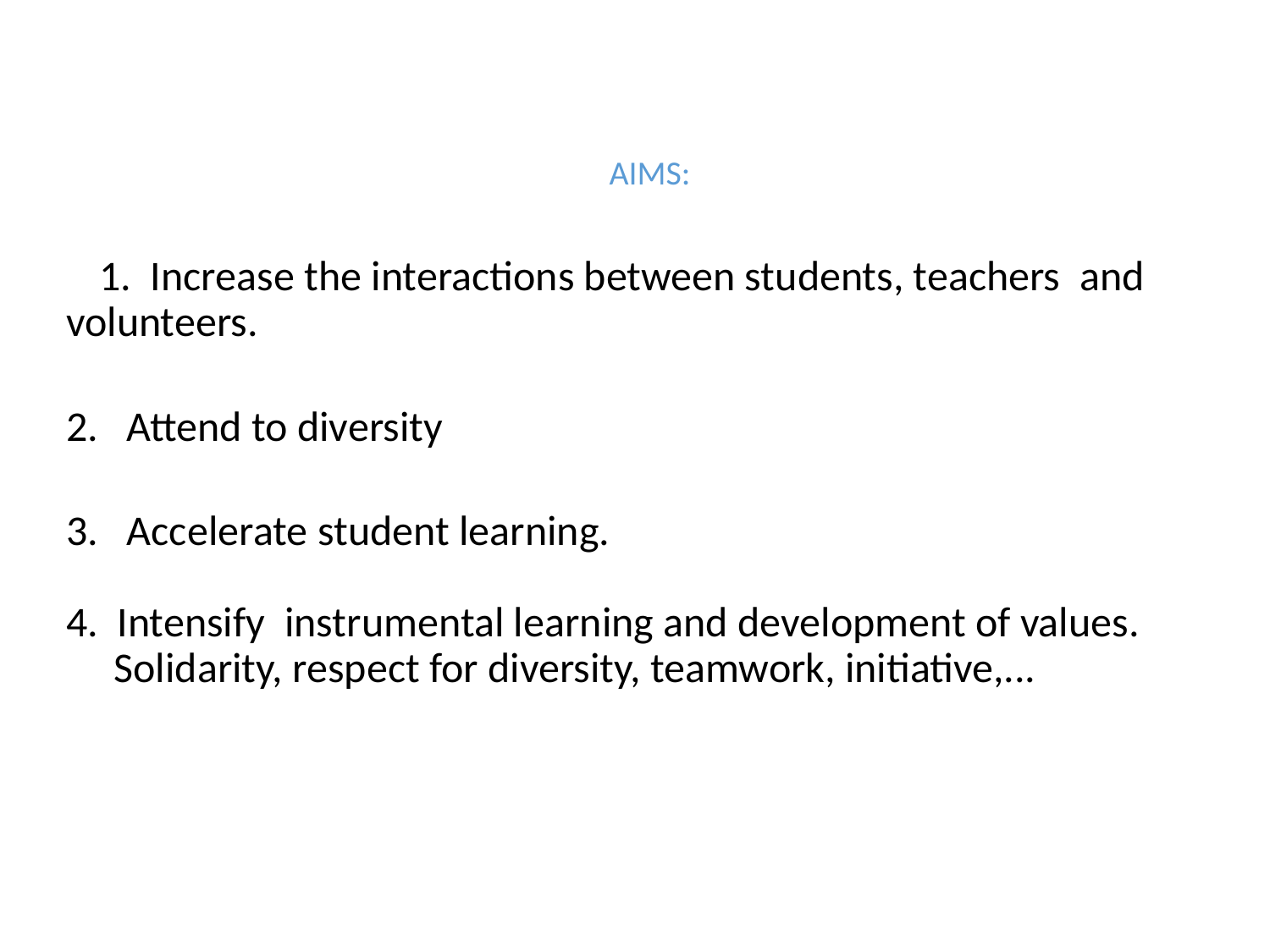

# AIMS:
      1.  Increase the interactions between students, teachers  and volunteers.
2.   Attend to diversity
3.   Accelerate student learning.
4.  Intensify  instrumental learning and development of values.
     Solidarity, respect for diversity, teamwork, initiative,...